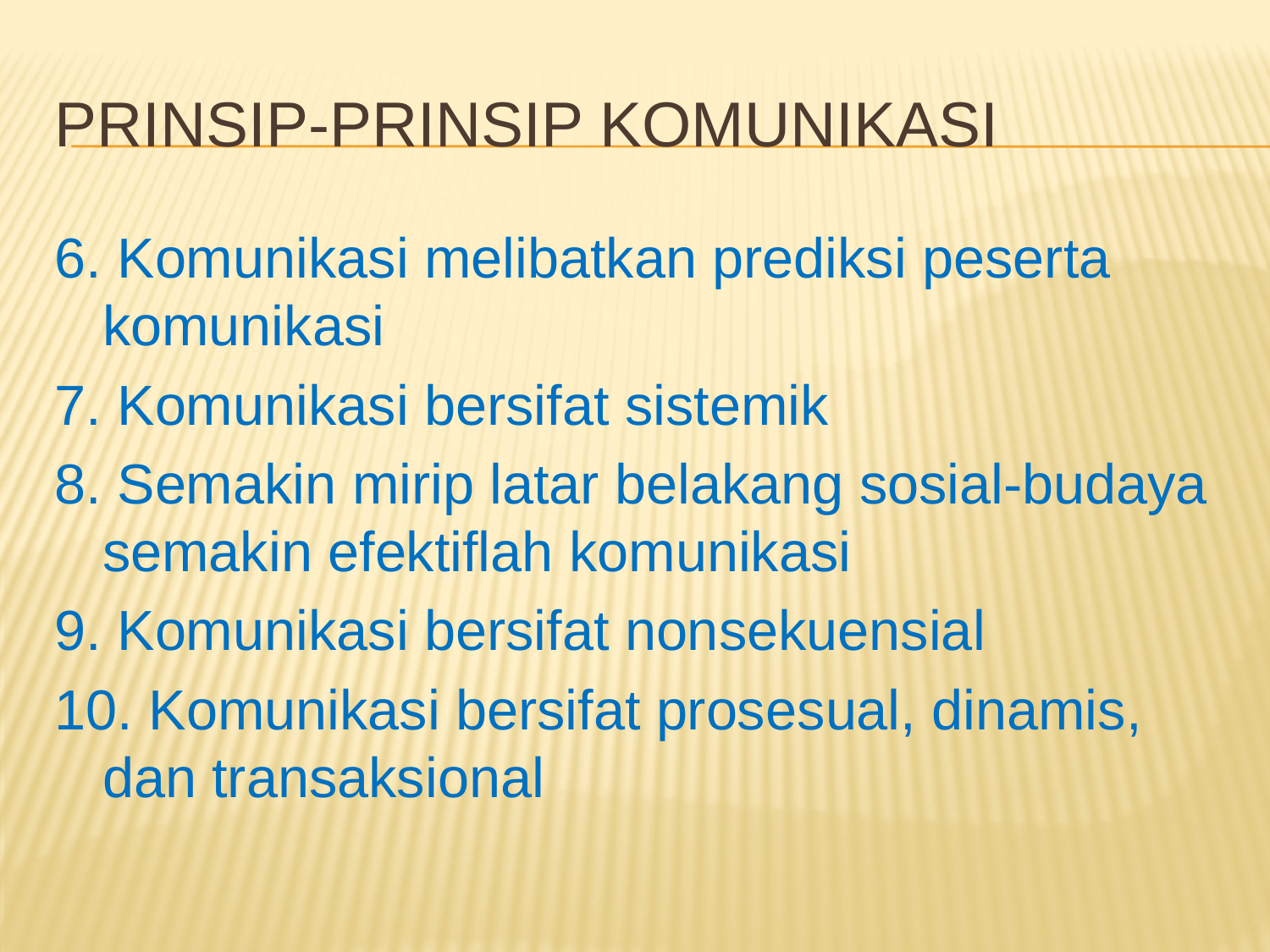

# Prinsip-prinsip komunikasi
6. Komunikasi melibatkan prediksi peserta komunikasi
7. Komunikasi bersifat sistemik
8. Semakin mirip latar belakang sosial-budaya semakin efektiflah komunikasi
9. Komunikasi bersifat nonsekuensial
10. Komunikasi bersifat prosesual, dinamis, dan transaksional